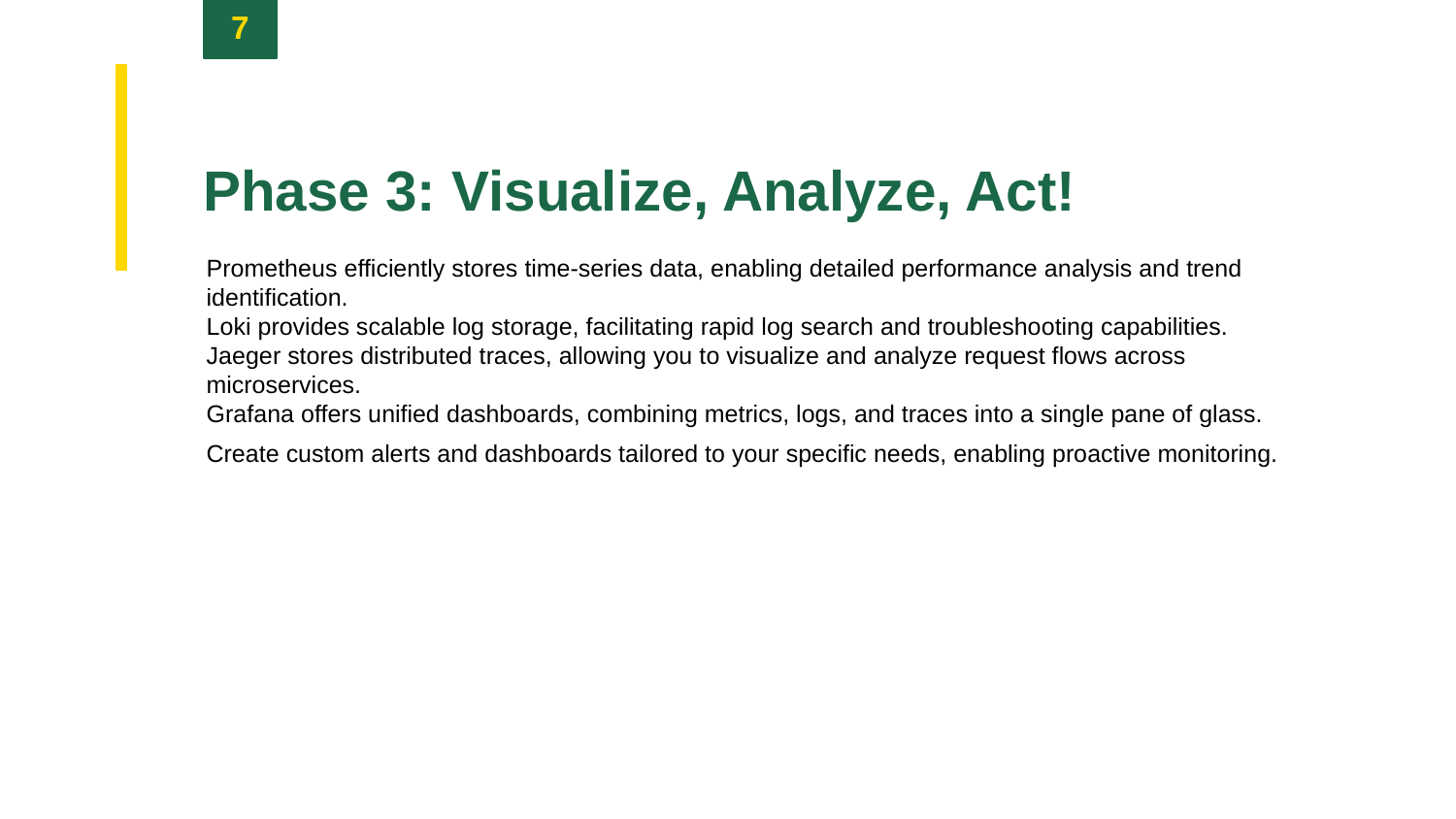

7

Phase 3: Visualize, Analyze, Act!
Prometheus efficiently stores time-series data, enabling detailed performance analysis and trend identification.
Loki provides scalable log storage, facilitating rapid log search and troubleshooting capabilities.
Jaeger stores distributed traces, allowing you to visualize and analyze request flows across microservices.
Grafana offers unified dashboards, combining metrics, logs, and traces into a single pane of glass.
Create custom alerts and dashboards tailored to your specific needs, enabling proactive monitoring.